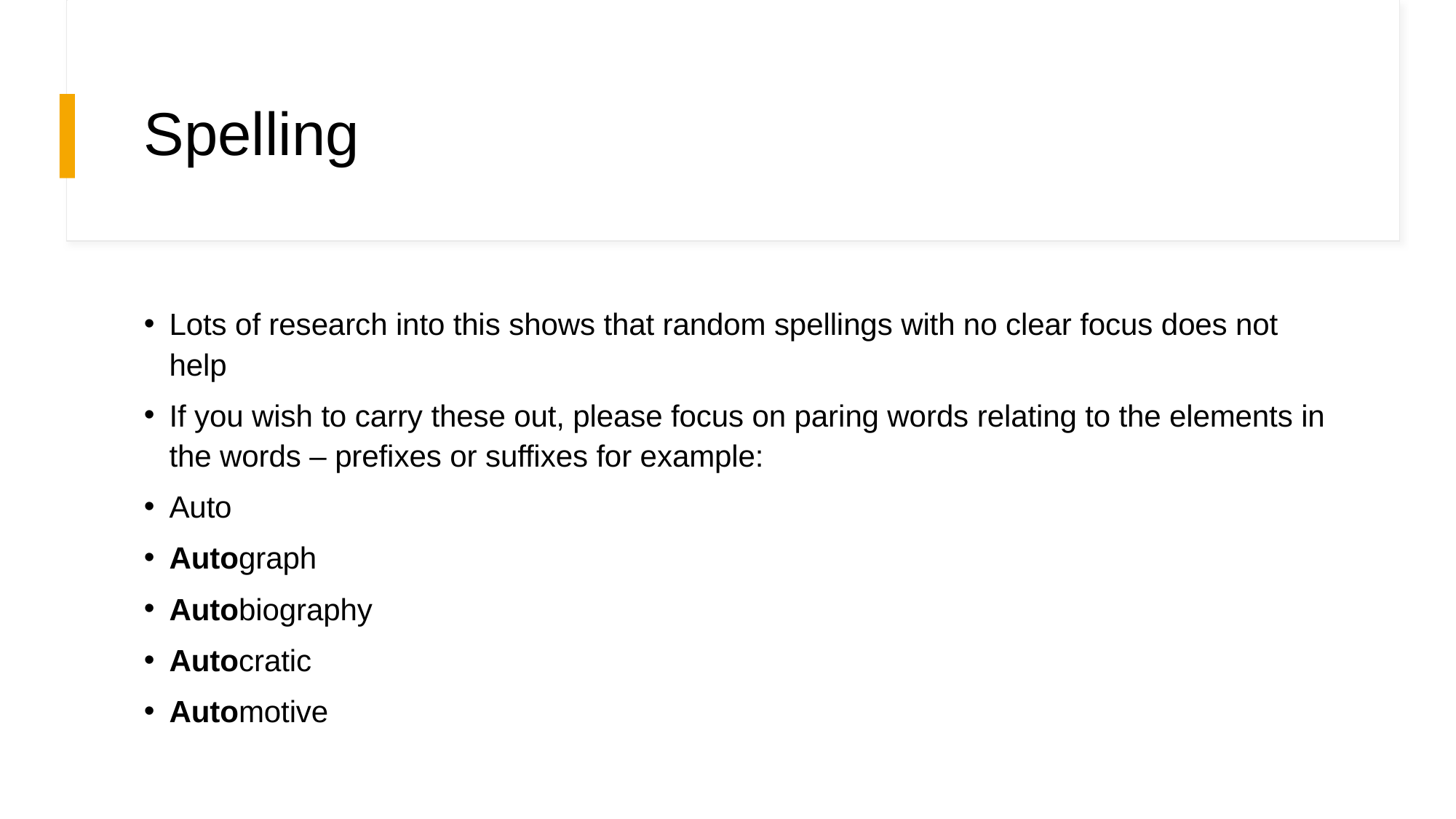

# Spelling
Lots of research into this shows that random spellings with no clear focus does not help
If you wish to carry these out, please focus on paring words relating to the elements in the words – prefixes or suffixes for example:
Auto
Autograph
Autobiography
Autocratic
Automotive